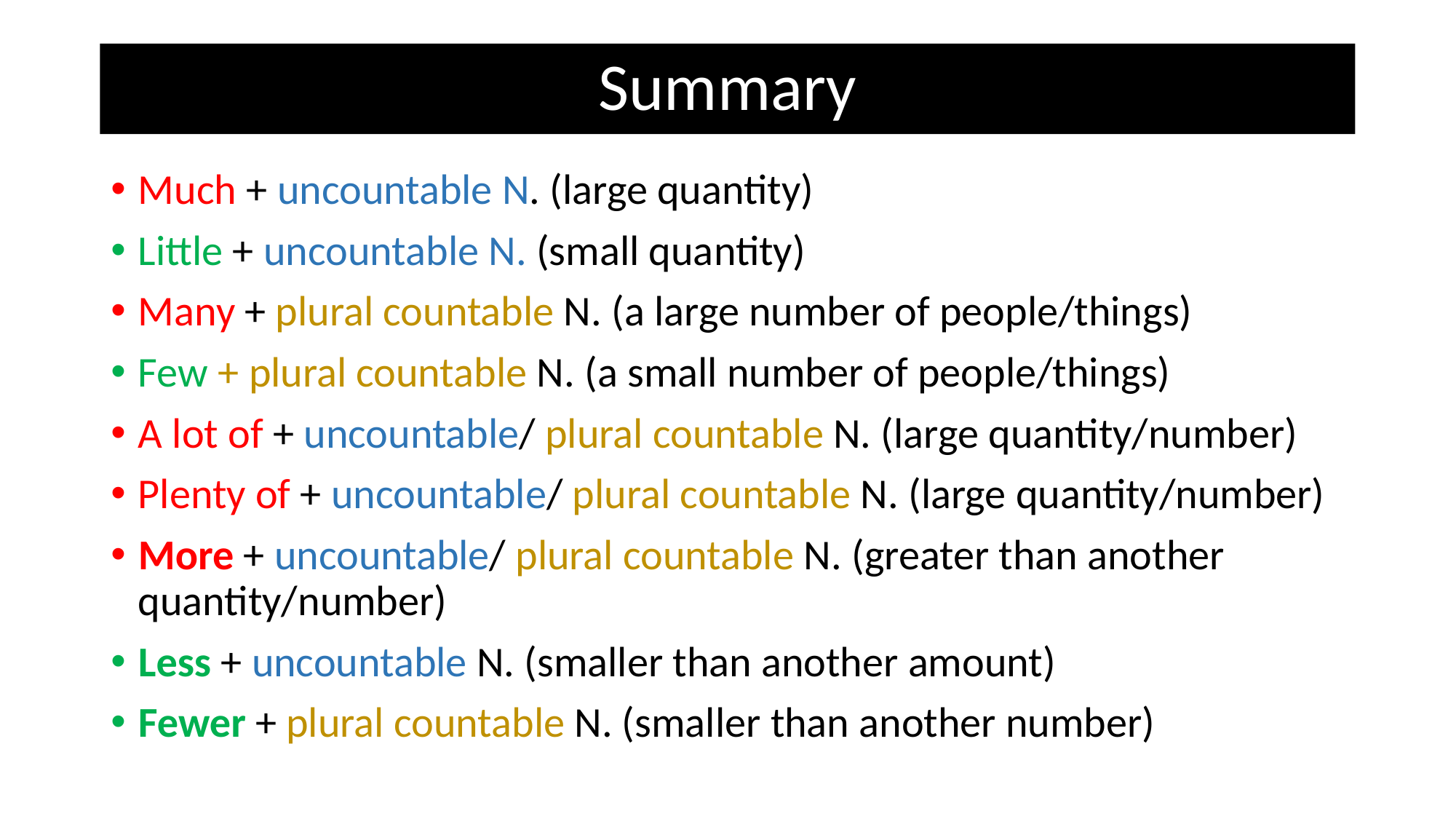

# Summary
Much + uncountable N. (large quantity)
Little + uncountable N. (small quantity)
Many + plural countable N. (a large number of people/things)
Few + plural countable N. (a small number of people/things)
A lot of + uncountable/ plural countable N. (large quantity/number)
Plenty of + uncountable/ plural countable N. (large quantity/number)
More + uncountable/ plural countable N. (greater than another quantity/number)
Less + uncountable N. (smaller than another amount)
Fewer + plural countable N. (smaller than another number)